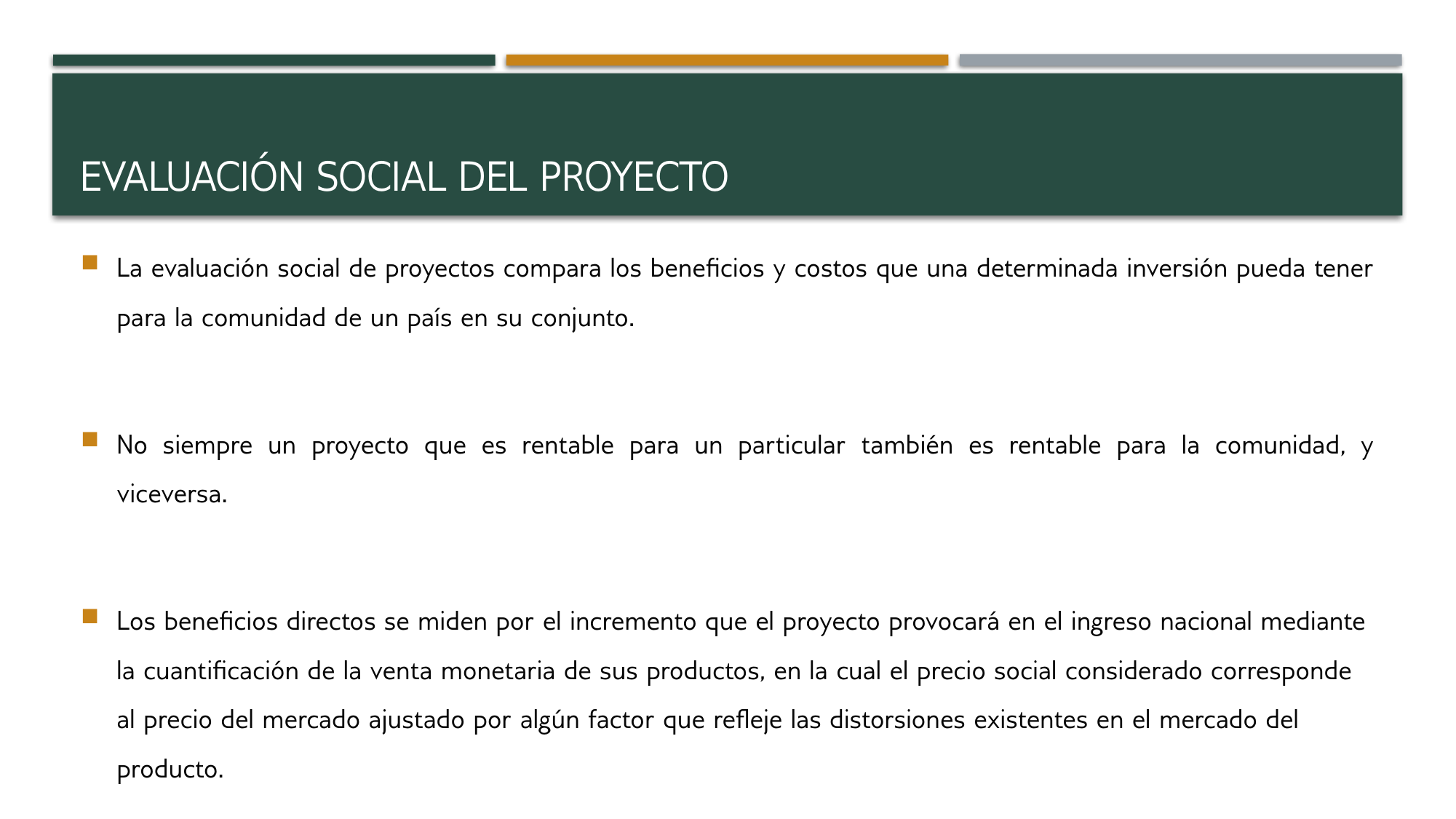

# Evaluación social del proyecto
La evaluación social de proyectos compara los beneficios y costos que una determinada inversión pueda tener para la comunidad de un país en su conjunto.

No siempre un proyecto que es rentable para un particular también es rentable para la comunidad, y viceversa.

Los beneficios directos se miden por el incremento que el proyecto provocará en el ingreso nacional mediante la cuantificación de la venta monetaria de sus productos, en la cual el precio social considerado corresponde al precio del mercado ajustado por algún factor que refleje las distorsiones existentes en el mercado del producto.